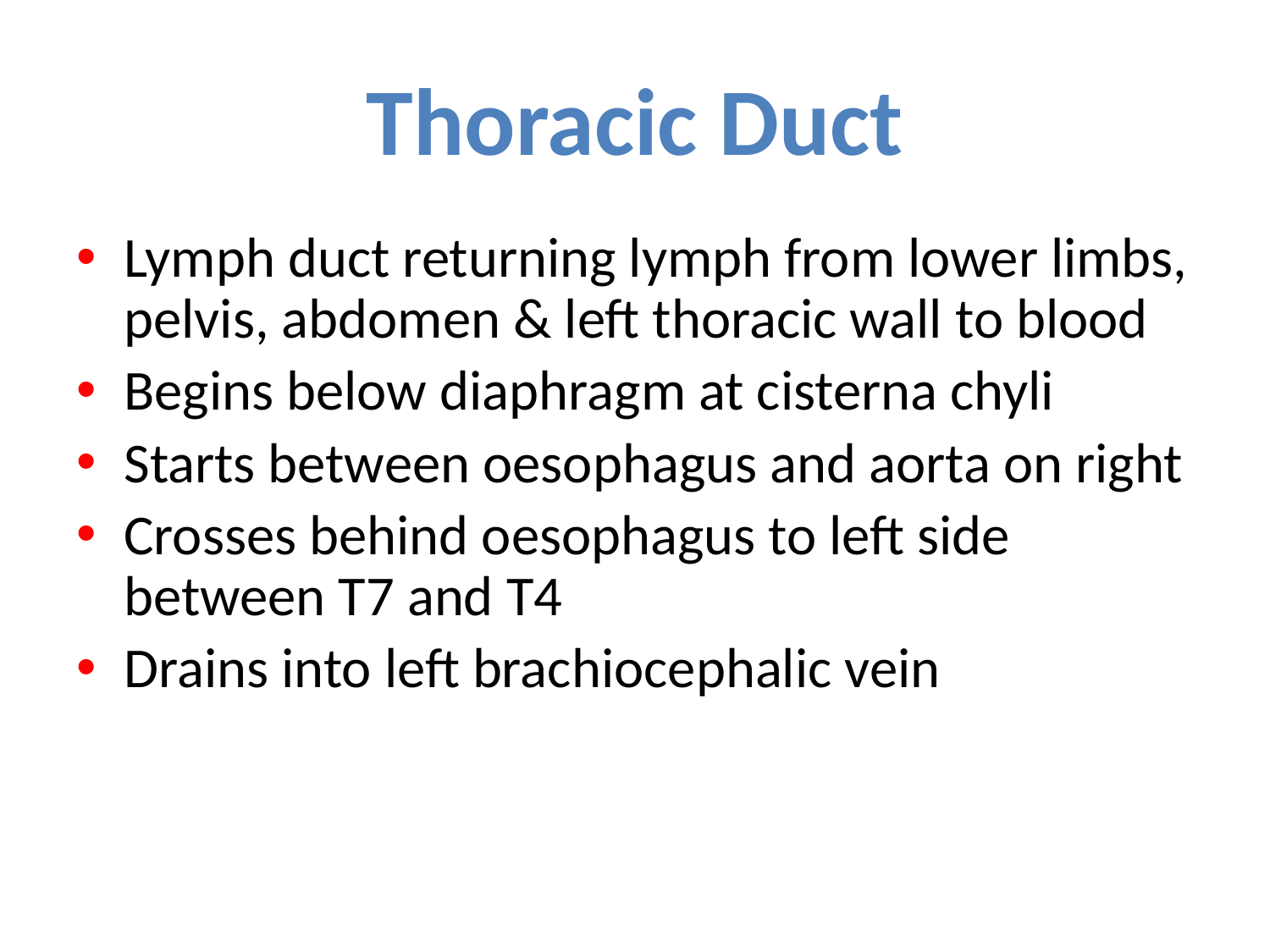

# Thoracic Duct
Lymph duct returning lymph from lower limbs, pelvis, abdomen & left thoracic wall to blood
Begins below diaphragm at cisterna chyli
Starts between oesophagus and aorta on right
Crosses behind oesophagus to left side between T7 and T4
Drains into left brachiocephalic vein